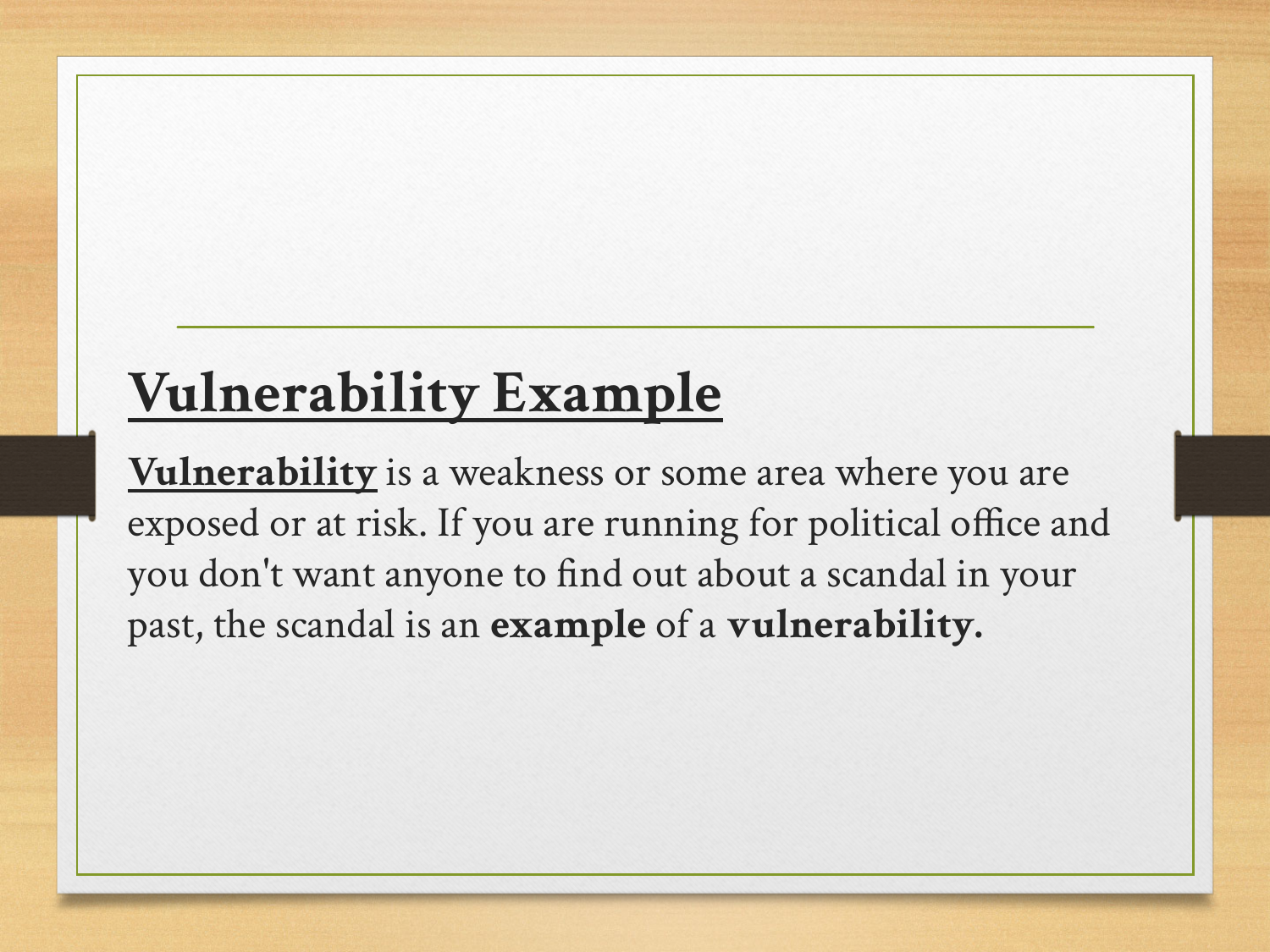

Vulnerability Example
Vulnerability is a weakness or some area where you are exposed or at risk. If you are running for political office and you don't want anyone to find out about a scandal in your past, the scandal is an example of a vulnerability.